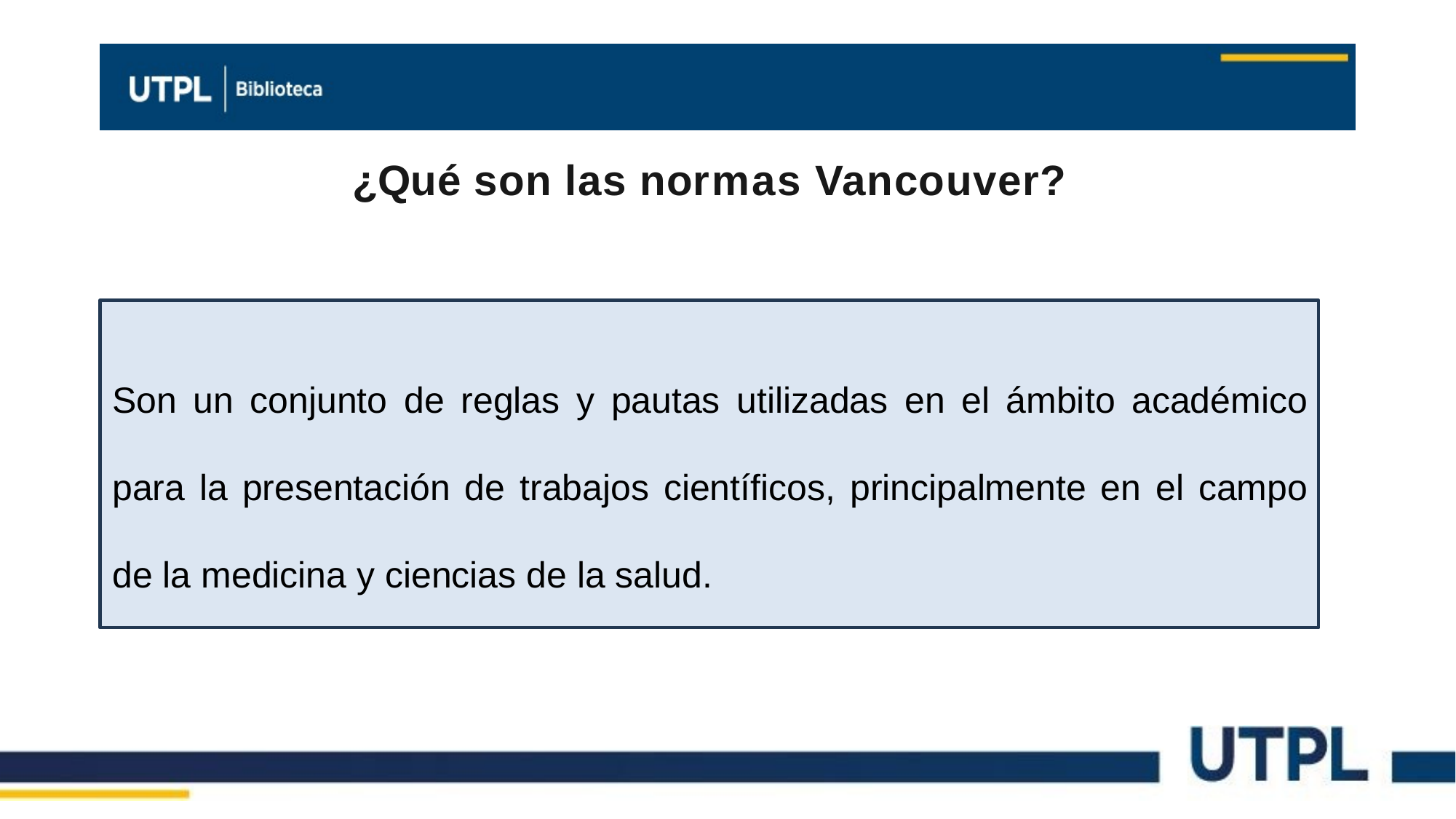

¿Qué son las normas Vancouver?

Son un conjunto de reglas y pautas utilizadas en el ámbito académico para la presentación de trabajos científicos, principalmente en el campo de la medicina y ciencias de la salud.